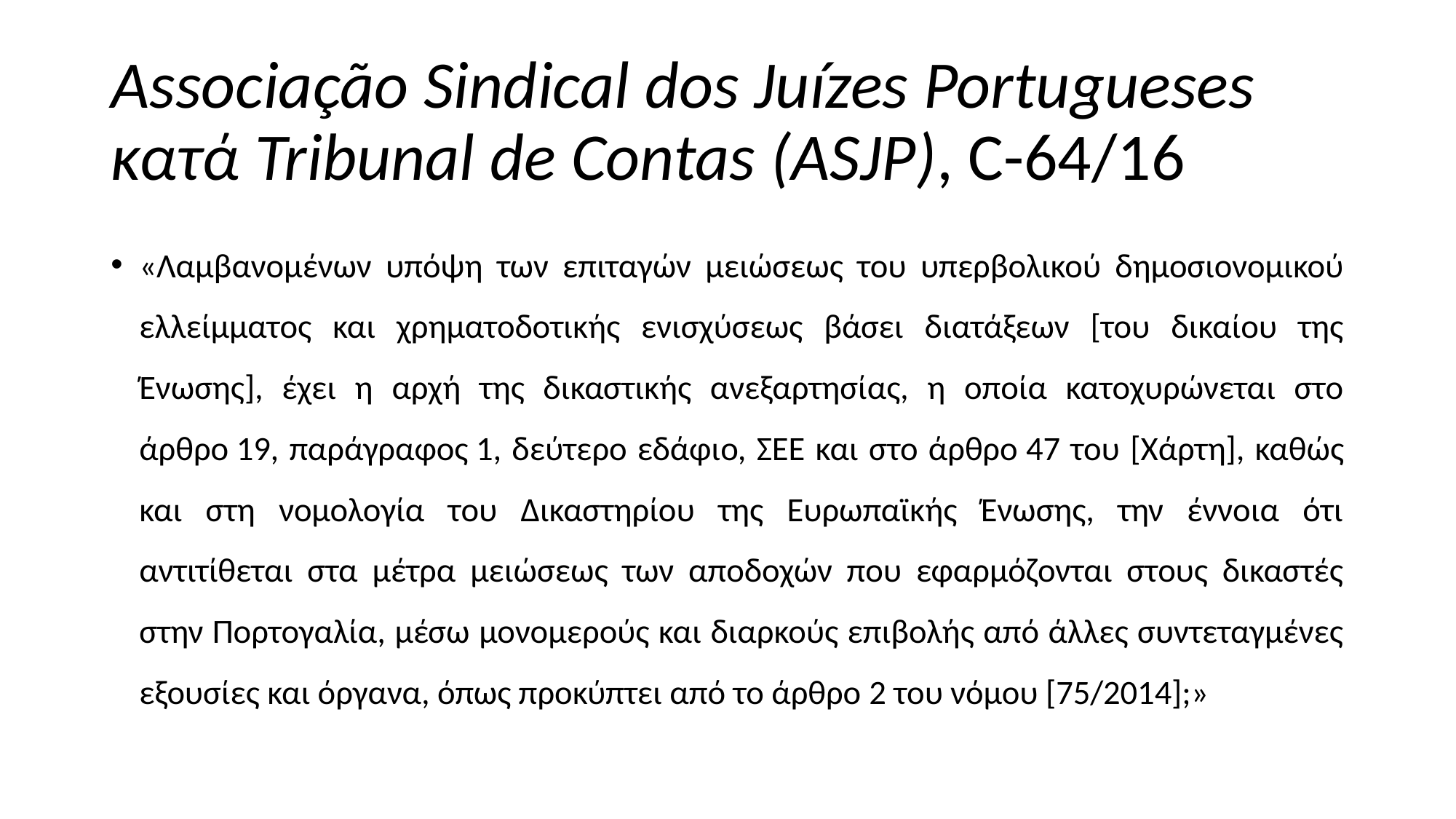

# Associação Sindical dos Juízes Portugueses κατά Tribunal de Contas (ASJP), C-64/16
«Λαμβανομένων υπόψη των επιταγών μειώσεως του υπερβολικού δημοσιονομικού ελλείμματος και χρηματοδοτικής ενισχύσεως βάσει διατάξεων [του δικαίου της Ένωσης], έχει η αρχή της δικαστικής ανεξαρτησίας, η οποία κατοχυρώνεται στο άρθρο 19, παράγραφος 1, δεύτερο εδάφιο, ΣΕΕ και στο άρθρο 47 του [Χάρτη], καθώς και στη νομολογία του Δικαστηρίου της Ευρωπαϊκής Ένωσης, την έννοια ότι αντιτίθεται στα μέτρα μειώσεως των αποδοχών που εφαρμόζονται στους δικαστές στην Πορτογαλία, μέσω μονομερούς και διαρκούς επιβολής από άλλες συντεταγμένες εξουσίες και όργανα, όπως προκύπτει από το άρθρο 2 του νόμου [75/2014];»